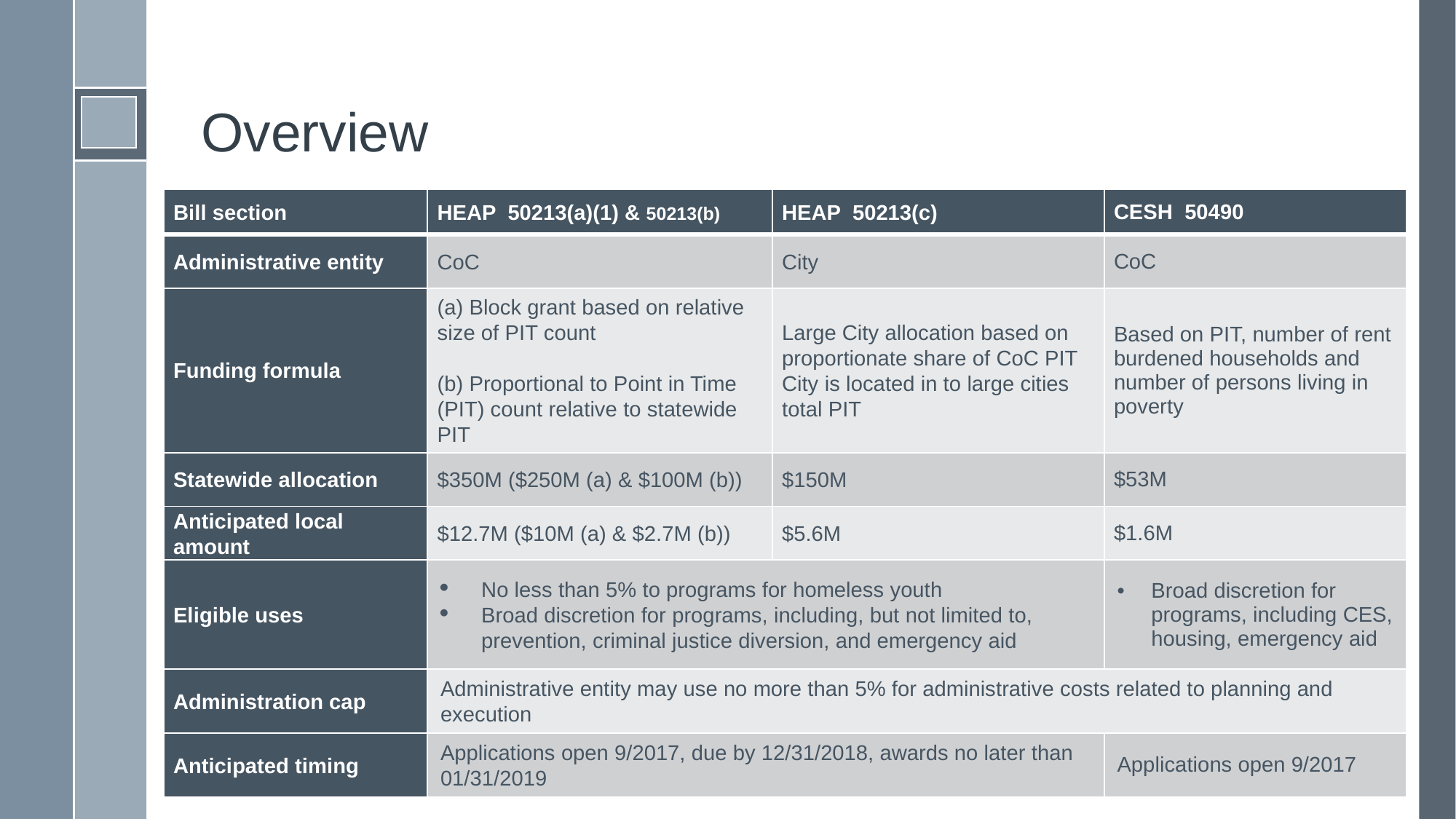

# Overview

| Bill section | HEAP 50213(a)(1) & 50213(b) | HEAP 50213(c) | CESH 50490 |
| --- | --- | --- | --- |
| Administrative entity | CoC | City | CoC |
| Funding formula | (a) Block grant based on relative size of PIT count (b) Proportional to Point in Time (PIT) count relative to statewide PIT | Large City allocation based on proportionate share of CoC PIT City is located in to large cities total PIT | Based on PIT, number of rent burdened households and number of persons living in poverty |
| Statewide allocation | $350M ($250M (a) & $100M (b)) | $150M | $53M |
| Anticipated local amount | $12.7M ($10M (a) & $2.7M (b)) | $5.6M | $1.6M |
| Eligible uses | No less than 5% to programs for homeless youth Broad discretion for programs, including, but not limited to, prevention, criminal justice diversion, and emergency aid |  | Broad discretion for programs, including CES, housing, emergency aid |
| Administration cap | Administrative entity may use no more than 5% for administrative costs related to planning and execution |  |  |
| Anticipated timing | Applications open 9/2017, due by 12/31/2018, awards no later than 01/31/2019 |  | Applications open 9/2017 |